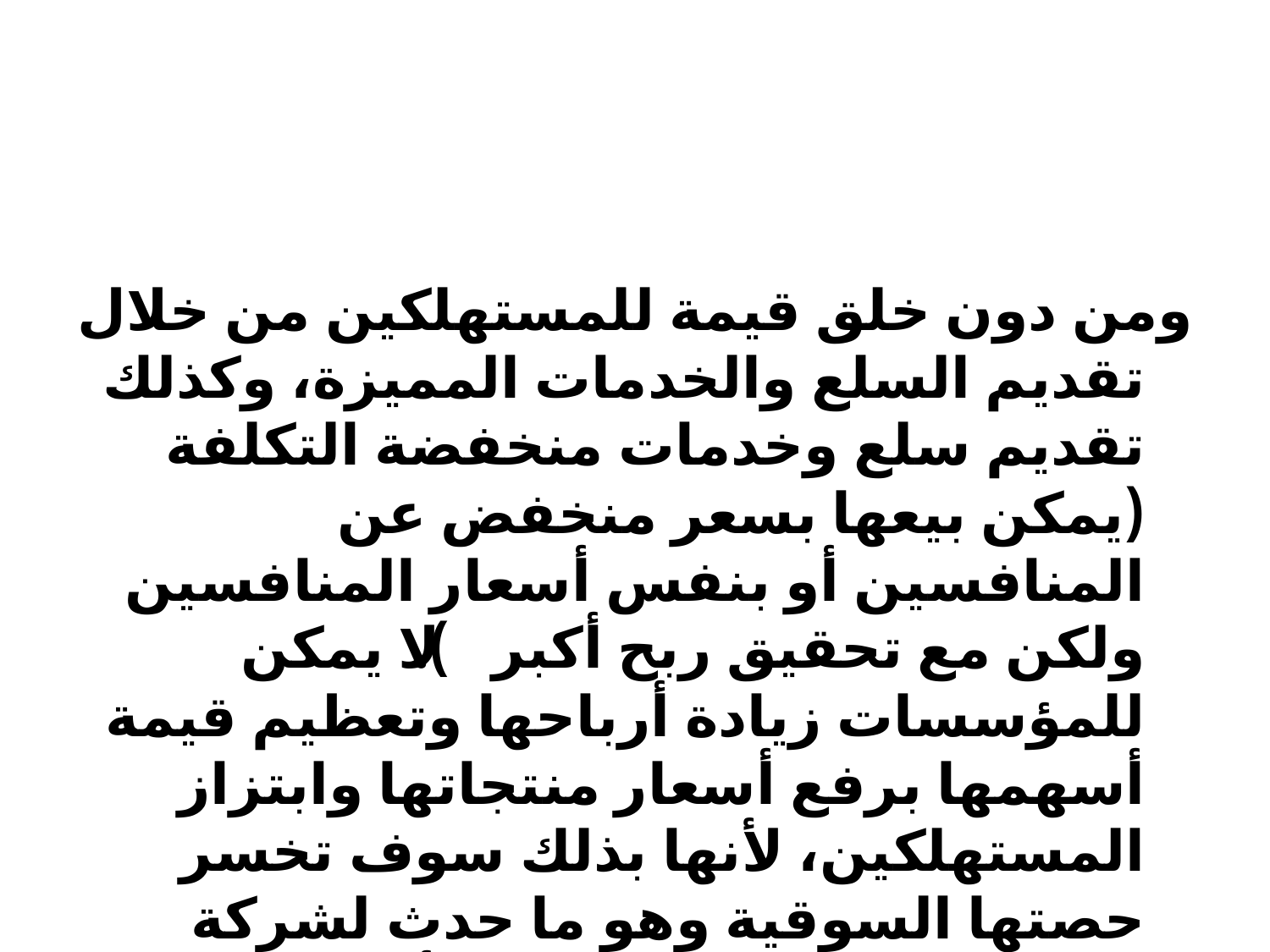

ومن دون خلق قيمة للمستهلكين من خلال تقديم السلع والخدمات المميزة، وكذلك تقديم سلع وخدمات منخفضة التكلفة (يمكن بيعها بسعر منخفض عن المنافسين أو بنفس أسعار المنافسين ولكن مع تحقيق ربح أكبر). لا يمكن للمؤسسات زيادة أرباحها وتعظيم قيمة أسهمها برفع أسعار منتجاتها وابتزاز المستهلكين، لأنها بذلك سوف تخسر حصتها السوقية وهو ما حدث لشركة ”جنرال موتورز“ الأمريكية أمام شركة ”تويوتا“ اليابانية.